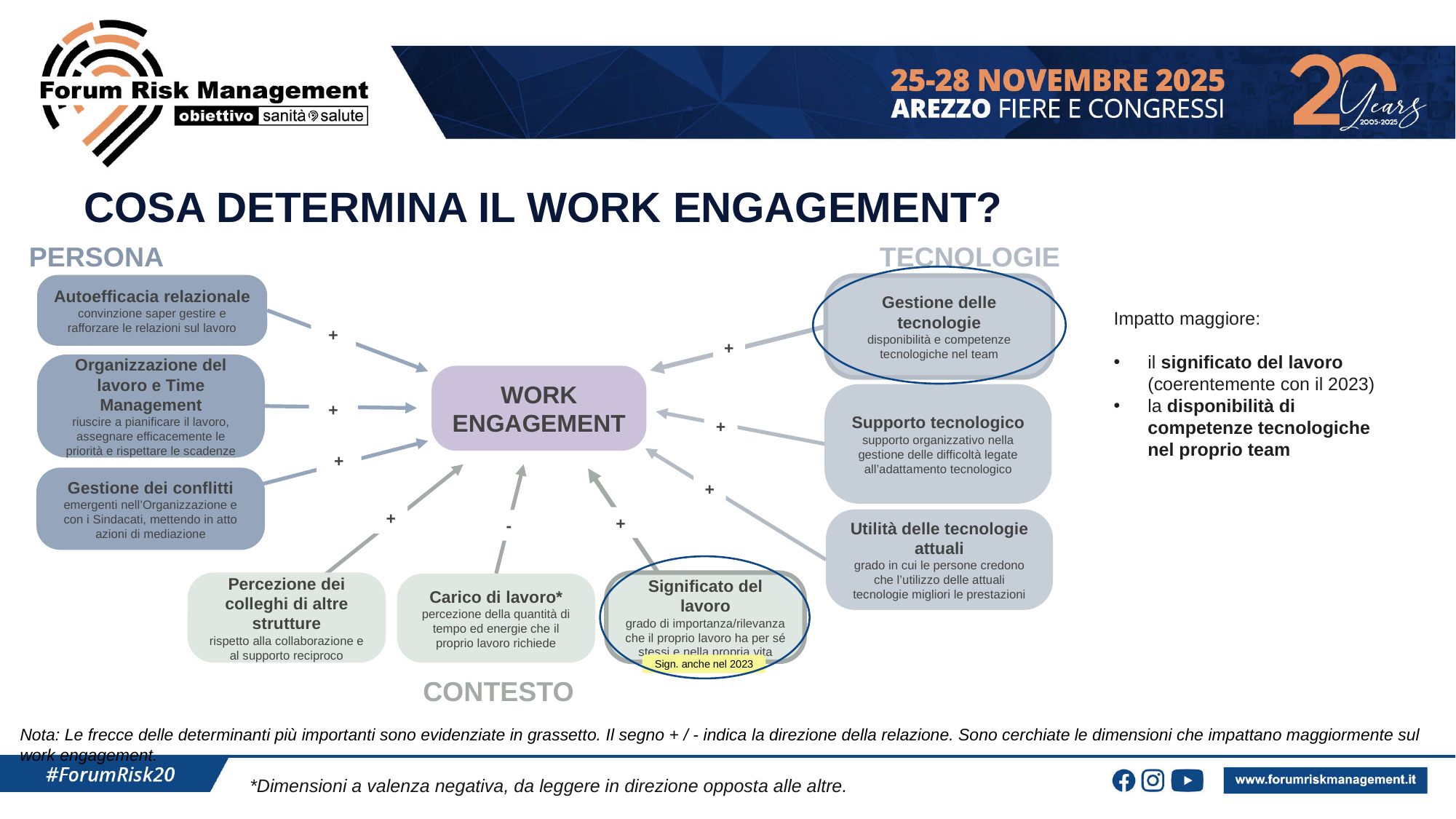

COSA DETERMINA IL WORK ENGAGEMENT?
TECNOLOGIE
PERSONA

Autoefficacia relazionale
convinzione saper gestire e rafforzare le relazioni sul lavoro
Gestione delle tecnologie
disponibilità e competenze tecnologiche nel team
Impatto maggiore:

il significato del lavoro (coerentemente con il 2023)
la disponibilità di competenze tecnologiche nel proprio team
+
+
Organizzazione del lavoro e Time Management
riuscire a pianificare il lavoro, assegnare efficacemente le priorità e rispettare le scadenze
WORK ENGAGEMENT
Supporto tecnologico
supporto organizzativo nella gestione delle difficoltà legate all’adattamento tecnologico
+
+
+
Gestione dei conflitti
emergenti nell’Organizzazione e con i Sindacati, mettendo in atto azioni di mediazione
+
+
+
Utilità delle tecnologie attuali
grado in cui le persone credono che l’utilizzo delle attuali tecnologie migliori le prestazioni
-

Percezione dei colleghi di altre strutture
rispetto alla collaborazione e al supporto reciproco
Significato del lavoro
grado di importanza/rilevanza che il proprio lavoro ha per sé stessi e nella propria vita
Carico di lavoro*
percezione della quantità di tempo ed energie che il proprio lavoro richiede
Sign. anche nel 2023
CONTESTO
Nota: Le frecce delle determinanti più importanti sono evidenziate in grassetto. Il segno + / - indica la direzione della relazione. Sono cerchiate le dimensioni che impattano maggiormente sul work engagement.
*Dimensioni a valenza negativa, da leggere in direzione opposta alle altre.